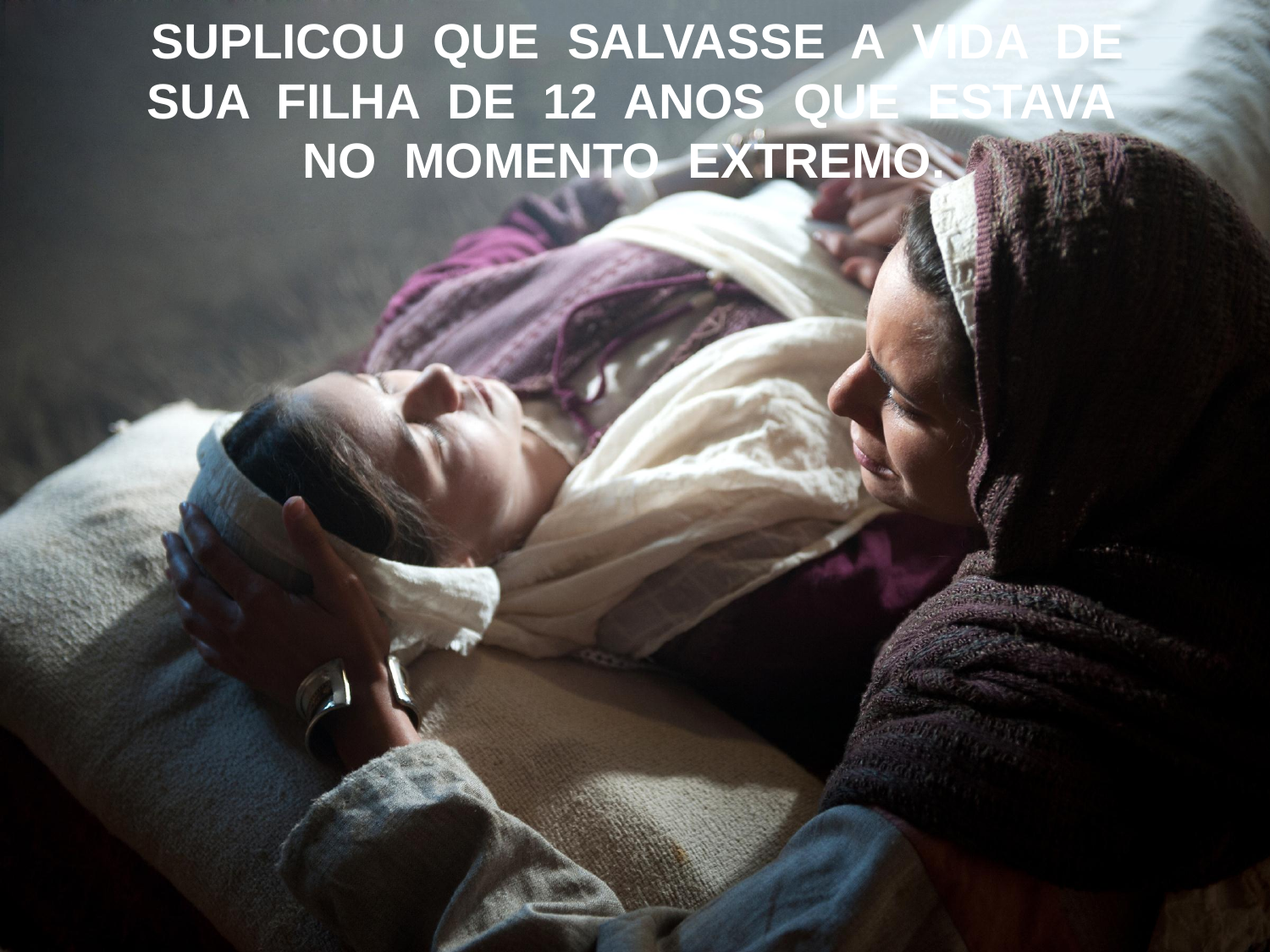

SUPLICOU  QUE  SALVASSE  A  VIDA  DE
SUA  FILHA  DE  12  ANOS  QUE  ESTAVA
NO  MOMENTO  EXTREMO.